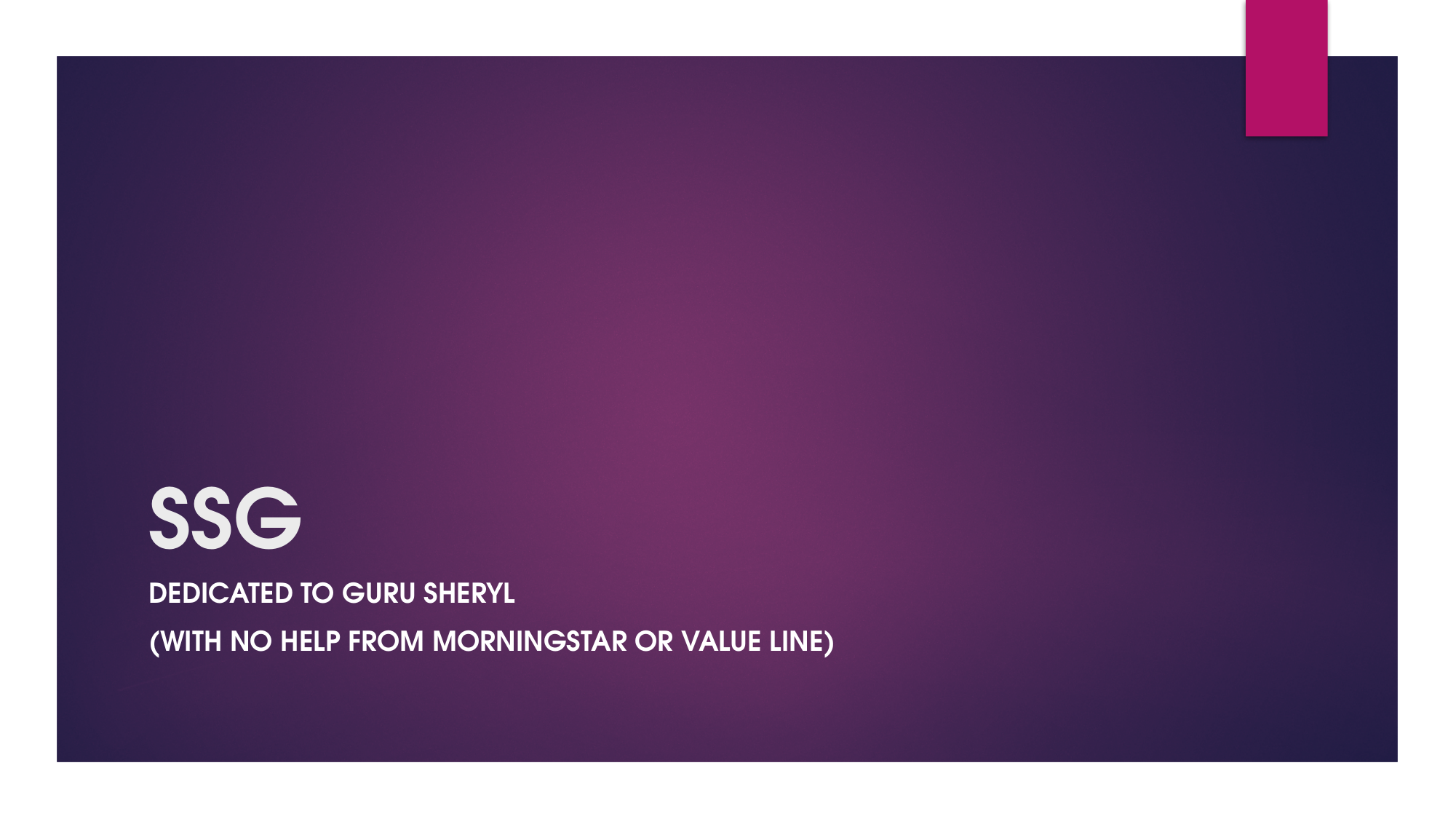

# SSG
DEDICATED TO GURU SHERYL
(WITH NO HELP FROM MORNINGSTAR OR Value Line)